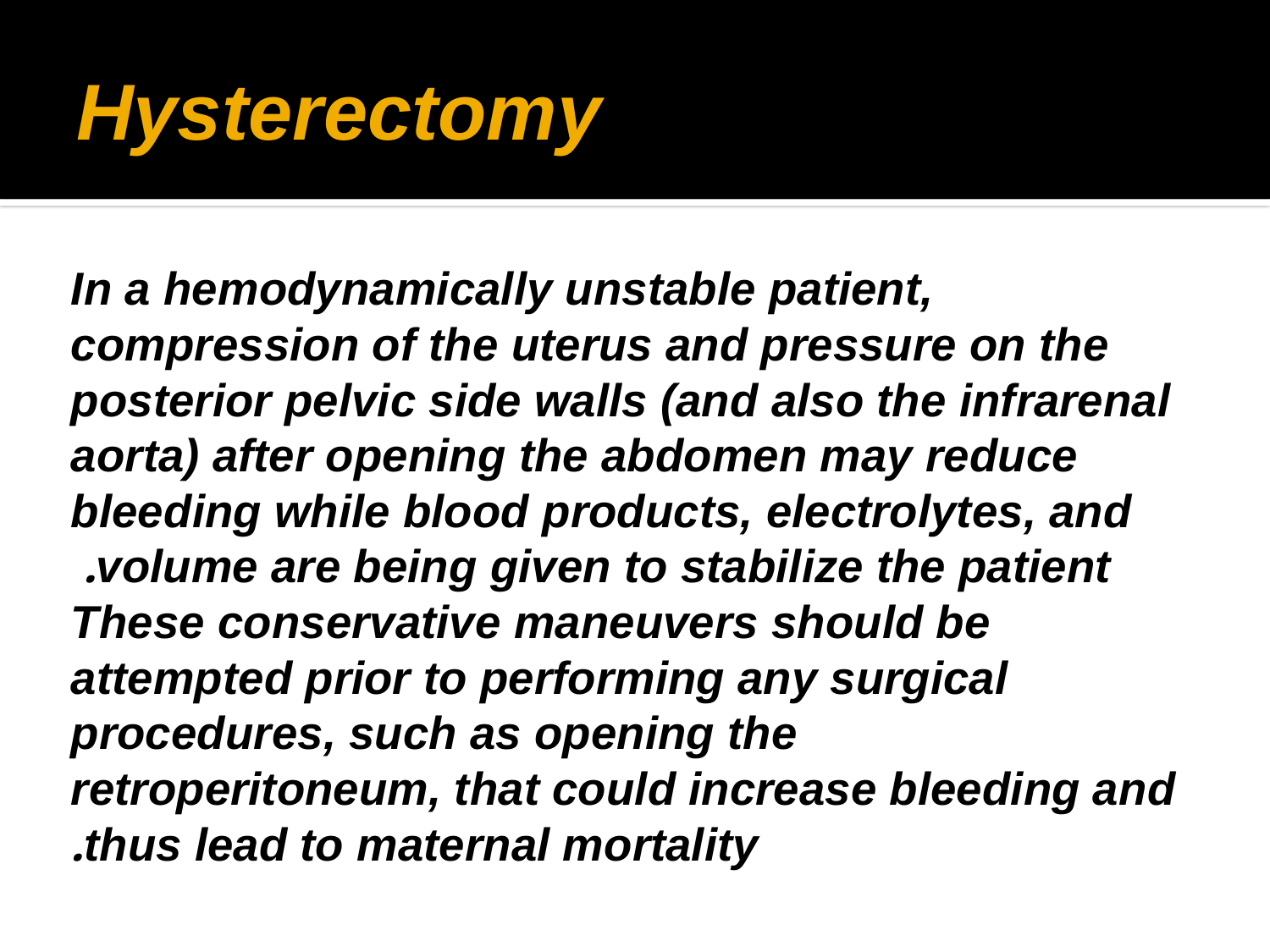

# Hysterectomy
In a hemodynamically unstable patient, compression of the uterus and pressure on the posterior pelvic side walls (and also the infrarenal aorta) after opening the abdomen may reduce bleeding while blood products, electrolytes, and volume are being given to stabilize the patient.
These conservative maneuvers should be attempted prior to performing any surgical procedures, such as opening the retroperitoneum, that could increase bleeding and thus lead to maternal mortality.